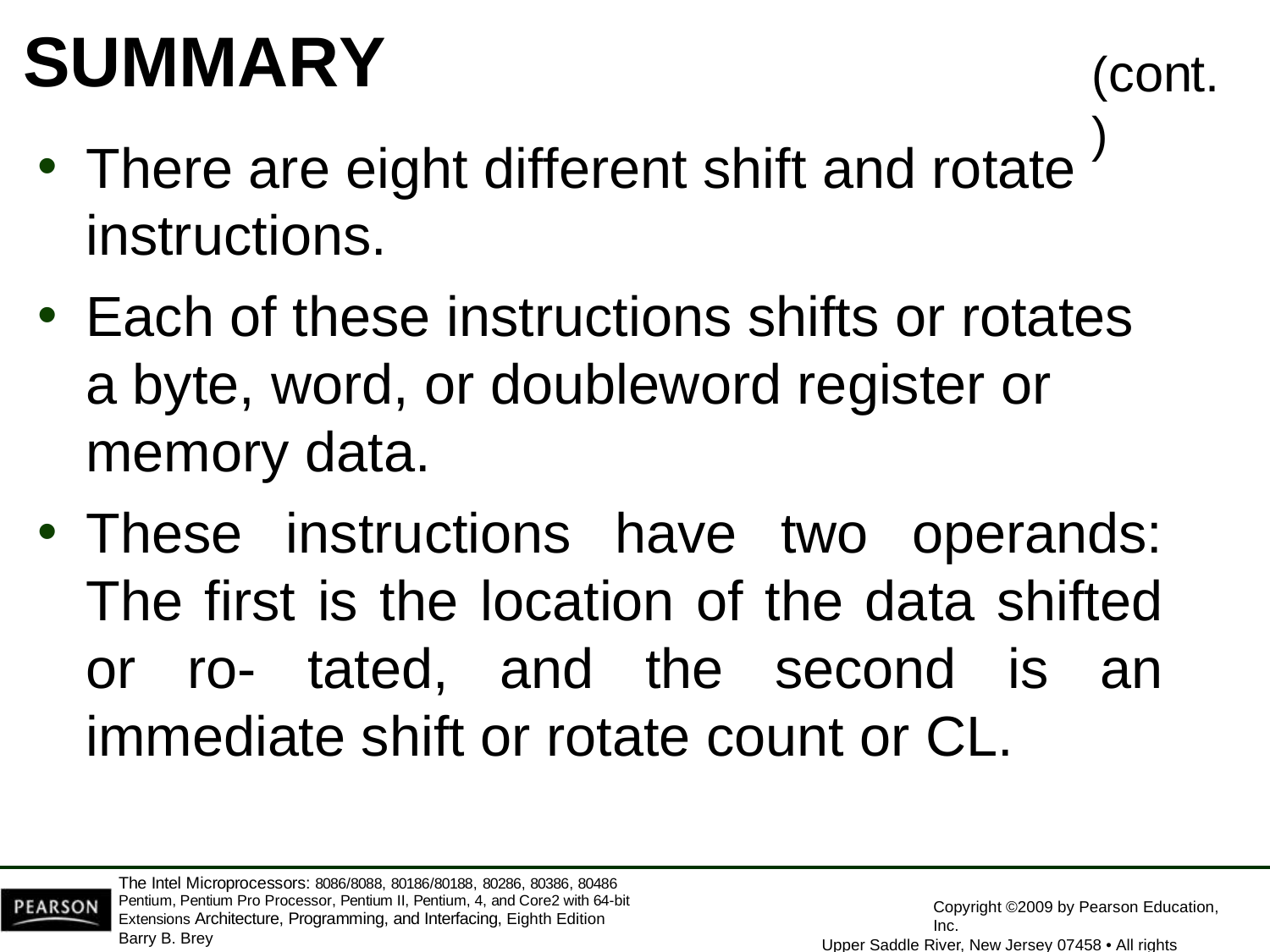

# SUMMARY
(cont.)
There are eight different shift and rotate
instructions.

Each of these instructions shifts or rotates a byte, word, or doubleword register or memory data.

These instructions have two operands: The first is the location of the data shifted or ro- tated, and the second is an immediate shift or rotate count or CL.
The Intel Microprocessors: 8086/8088, 80186/80188, 80286, 80386, 80486 Pentium, Pentium Pro Processor, Pentium II, Pentium, 4, and Core2 with 64-bit Extensions Architecture, Programming, and Interfacing, Eighth Edition
Barry B. Brey

Copyright ©2009 by Pearson Education, Inc.
Upper Saddle River, New Jersey 07458 • All rights reserved.